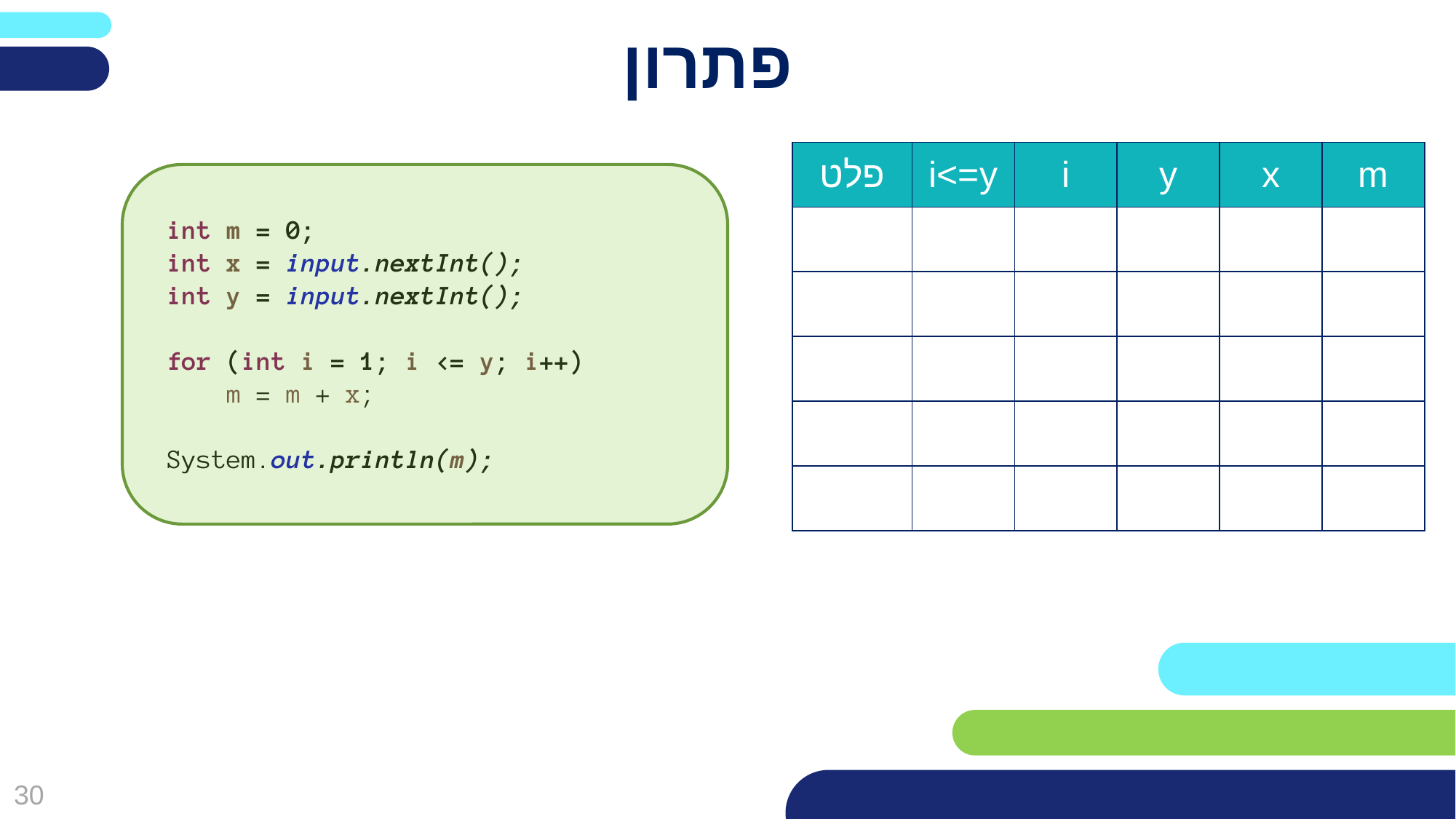

# פתרון
| פלט | i<=y | i | y | x | m |
| --- | --- | --- | --- | --- | --- |
|  |  |  |  |  |  |
|  |  |  |  |  |  |
|  |  |  |  |  |  |
|  |  |  |  |  |  |
|  |  |  |  |  |  |

int m = 0;
int x = input.nextInt();
int y = input.nextInt();

for (int i = 1; i <= y; i++)
    m = m + x;

System.out.println(m);